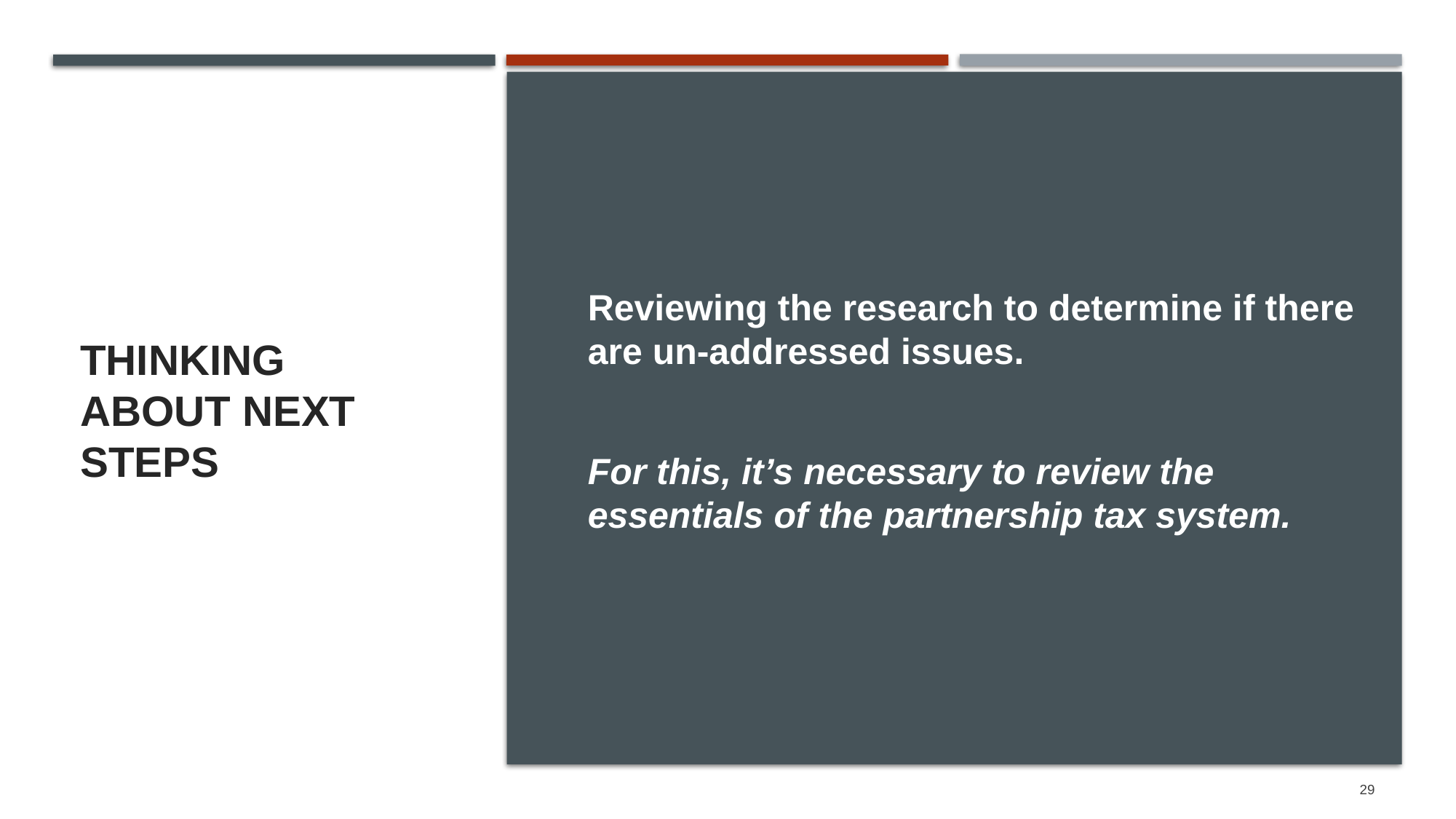

# Thinking about next steps
Reviewing the research to determine if there are un-addressed issues.

For this, it’s necessary to review the essentials of the partnership tax system.
29